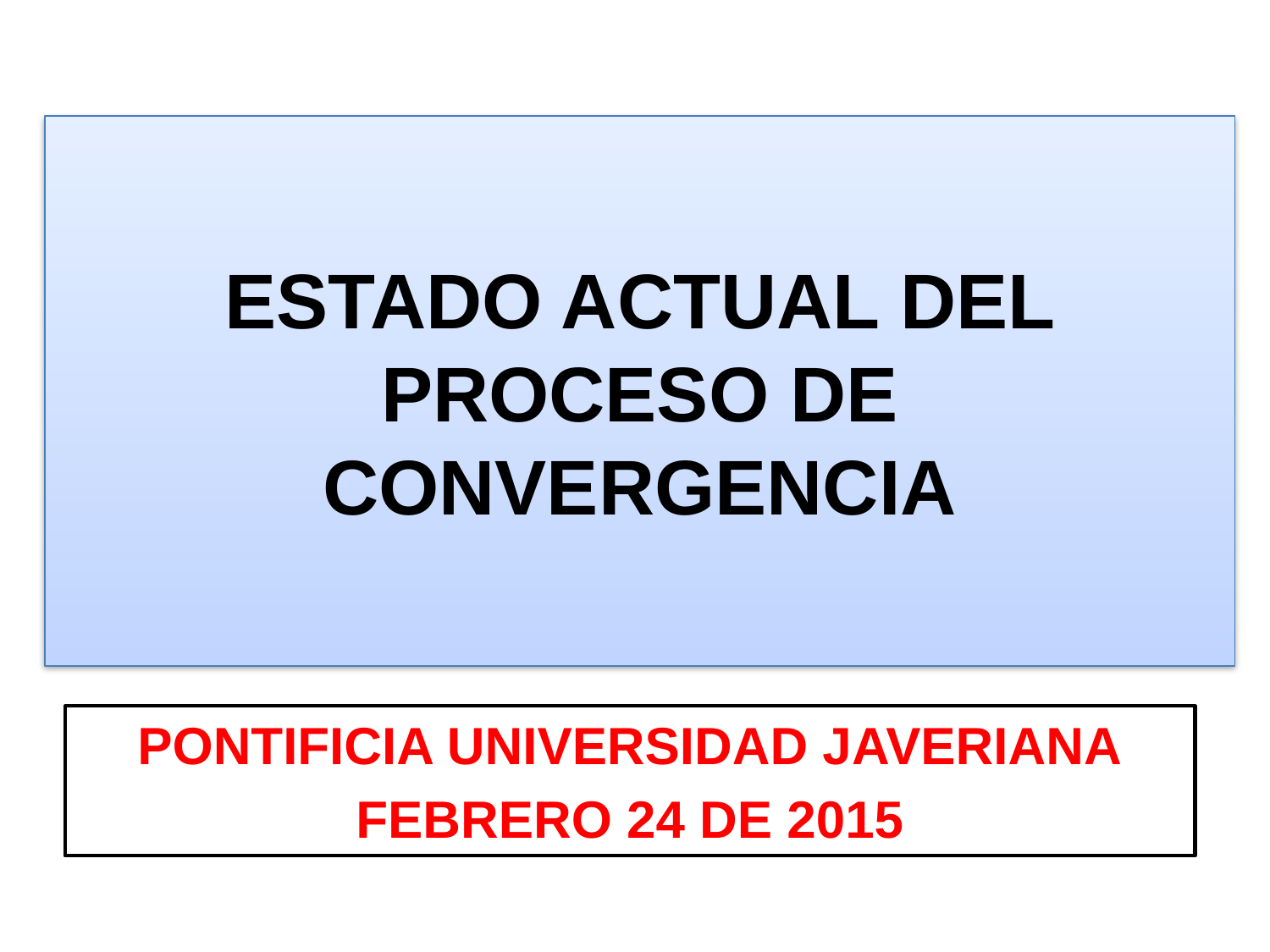

# ESTADO ACTUAL DEL PROCESO DE CONVERGENCIA
PONTIFICIA UNIVERSIDAD JAVERIANA
FEBRERO 24 DE 2015